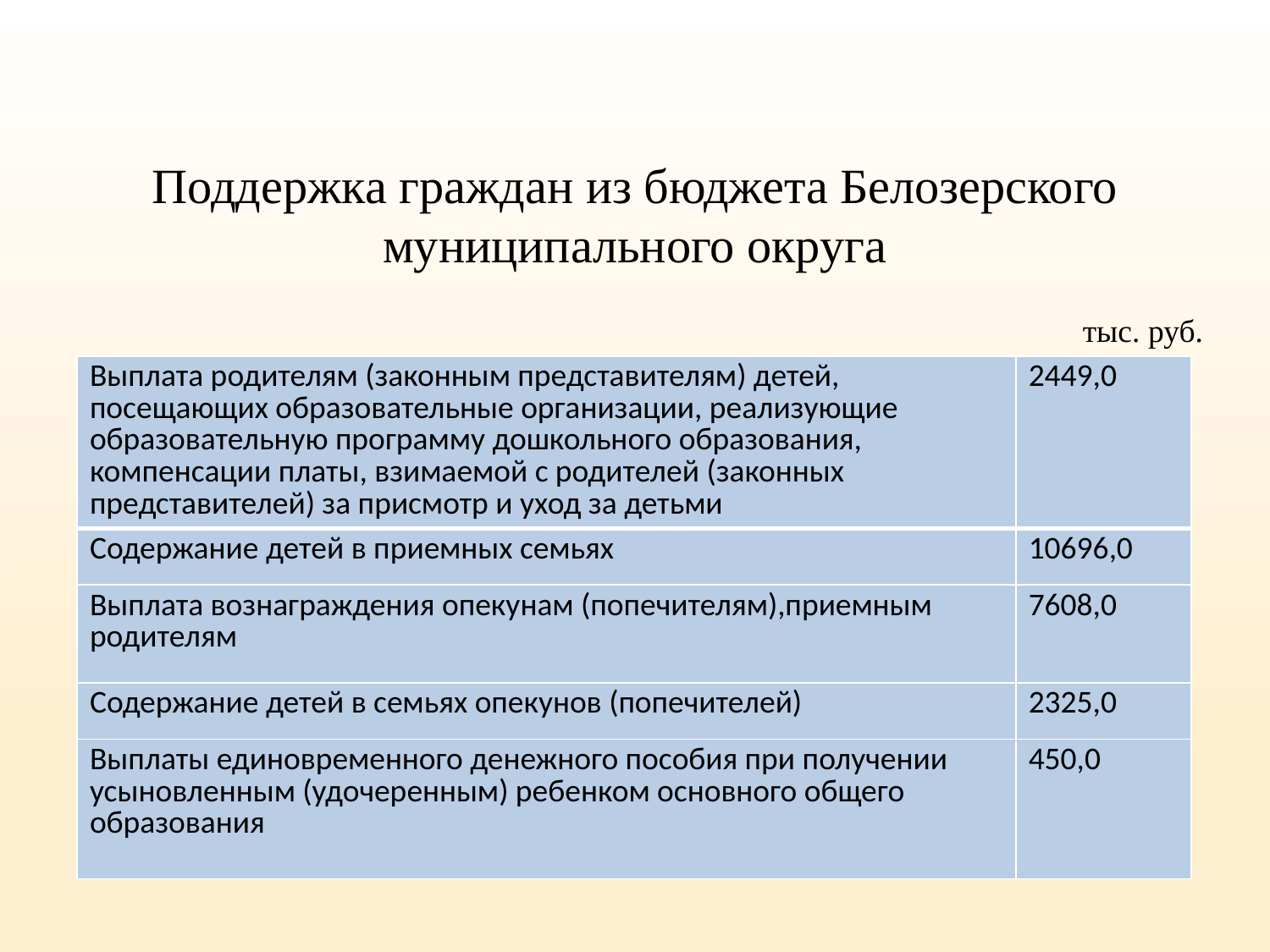

Поддержка граждан из бюджета Белозерского муниципального округа

								тыс. руб.

| Выплата родителям (законным представителям) детей, посещающих образовательные организации, реализующие образовательную программу дошкольного образования, компенсации платы, взимаемой с родителей (законных представителей) за присмотр и уход за детьми | 2449,0 |
| --- | --- |
| Содержание детей в приемных семьях | 10696,0 |
| Выплата вознаграждения опекунам (попечителям),приемным родителям | 7608,0 |
| Содержание детей в семьях опекунов (попечителей) | 2325,0 |
| Выплаты единовременного денежного пособия при получении усыновленным (удочеренным) ребенком основного общего образования | 450,0 |